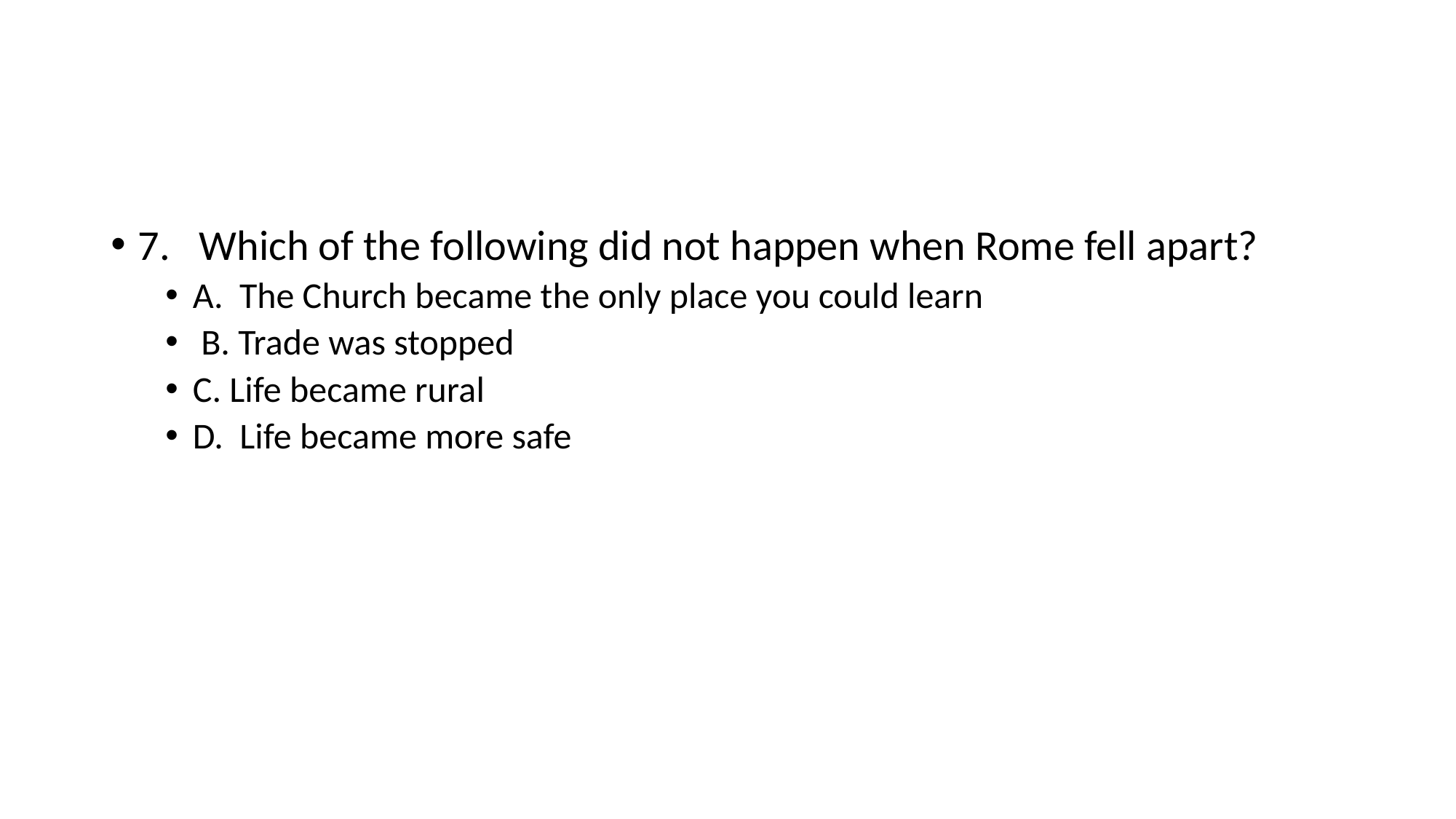

#
7.   Which of the following did not happen when Rome fell apart?
A.  The Church became the only place you could learn
 B. Trade was stopped
C. Life became rural
D.  Life became more safe